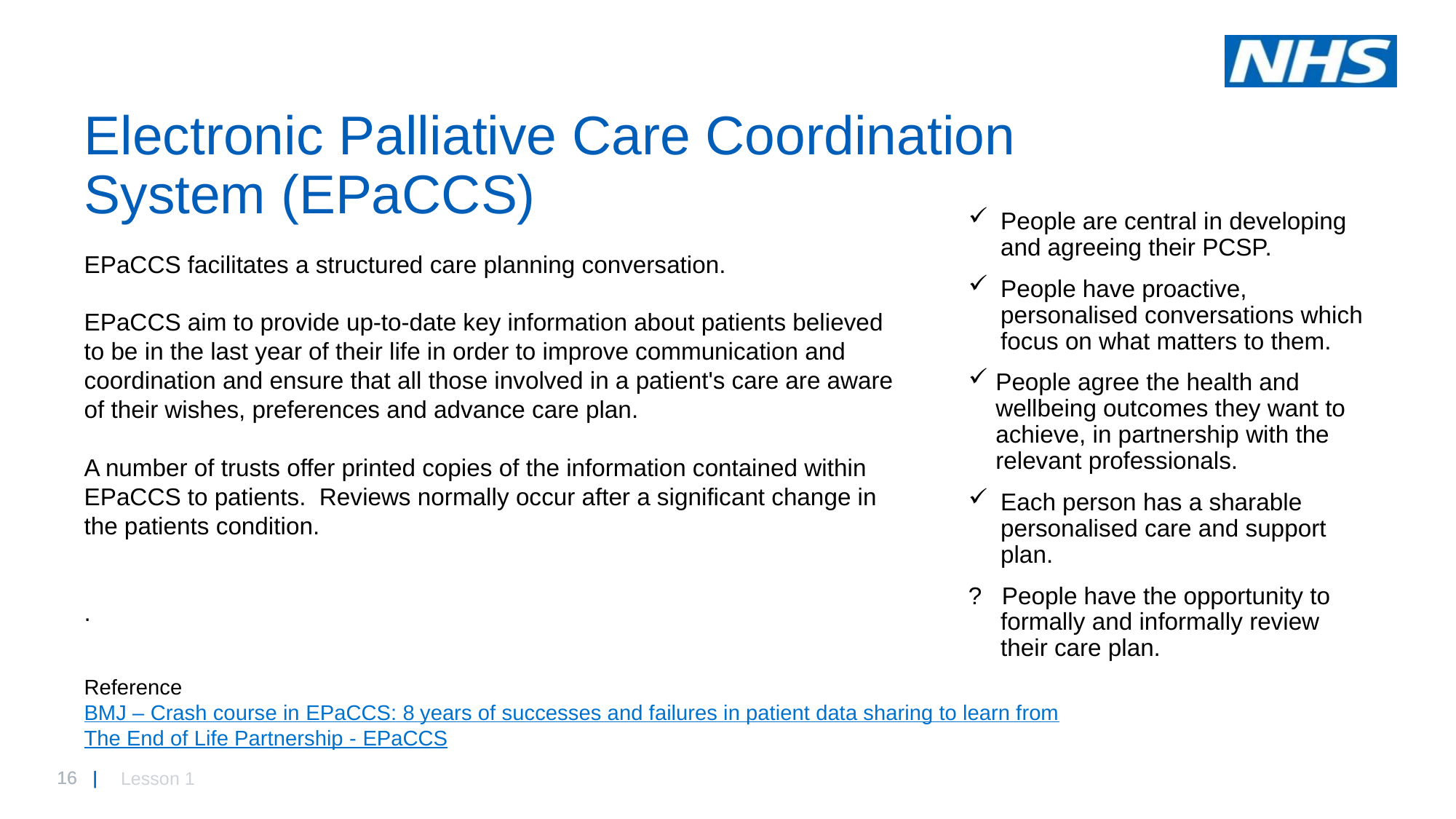

# Electronic Palliative Care Coordination System (EPaCCS)
People are central in developing and agreeing their PCSP.
People have proactive, personalised conversations which focus on what matters to them.
People agree the health and wellbeing outcomes they want to achieve, in partnership with the relevant professionals.
Each person has a sharable personalised care and support plan.
?   People have the opportunity to   formally and informally review their care plan.
EPaCCS facilitates a structured care planning conversation.

EPaCCS aim to provide up-to-date key information about patients believed to be in the last year of their life in order to improve communication and coordination and ensure that all those involved in a patient's care are aware of their wishes, preferences and advance care plan.

A number of trusts offer printed copies of the information contained within EPaCCS to patients.  Reviews normally occur after a significant change in the patients condition.

.

Reference
BMJ – Crash course in EPaCCS: 8 years of successes and failures in patient data sharing to learn from
The End of Life Partnership - EPaCCS
Lesson 1